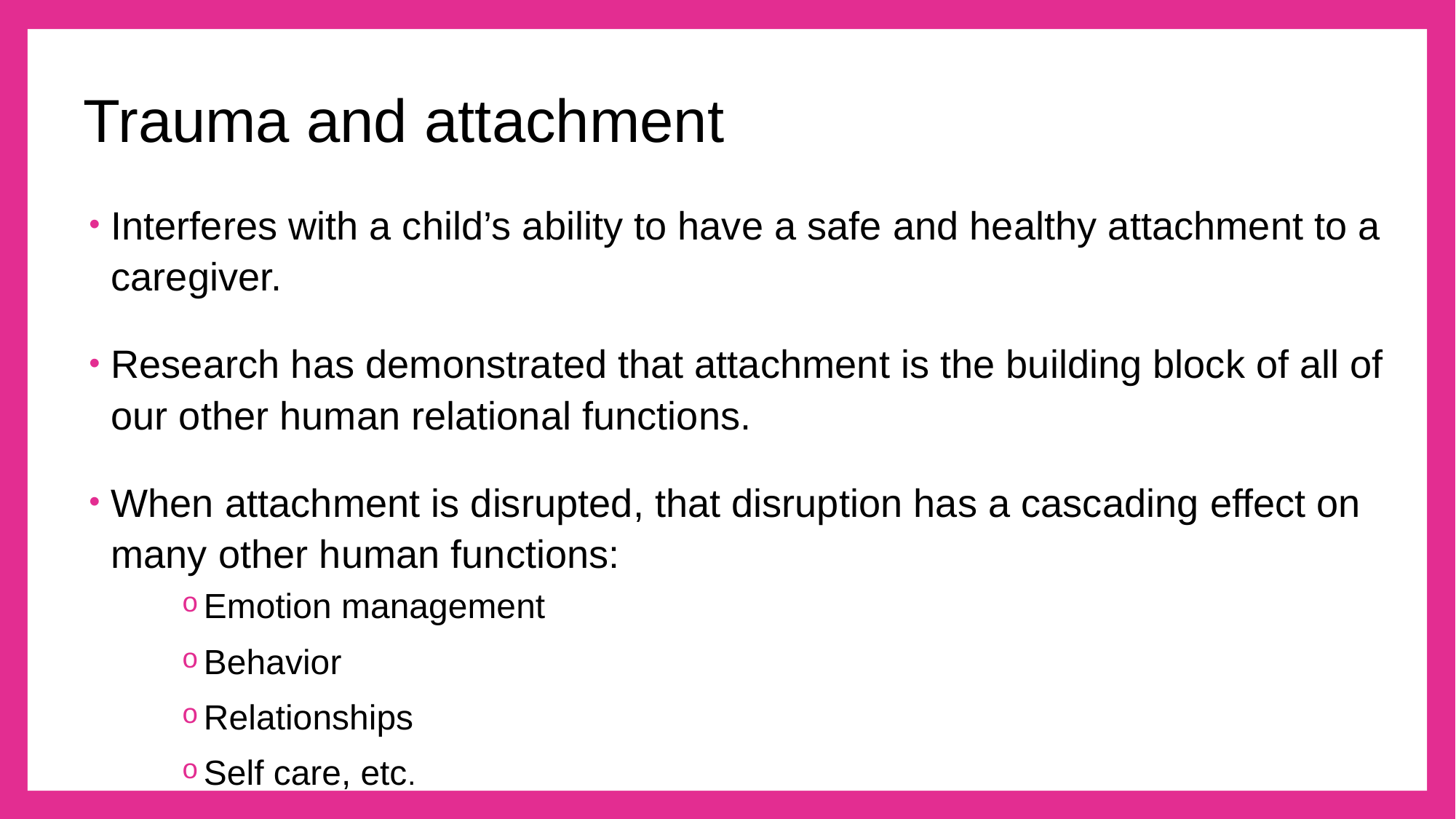

# Trauma and attachment
Interferes with a child’s ability to have a safe and healthy attachment to a caregiver.
Research has demonstrated that attachment is the building block of all of our other human relational functions.
When attachment is disrupted, that disruption has a cascading effect on many other human functions:
Emotion management
Behavior
Relationships
Self care, etc.